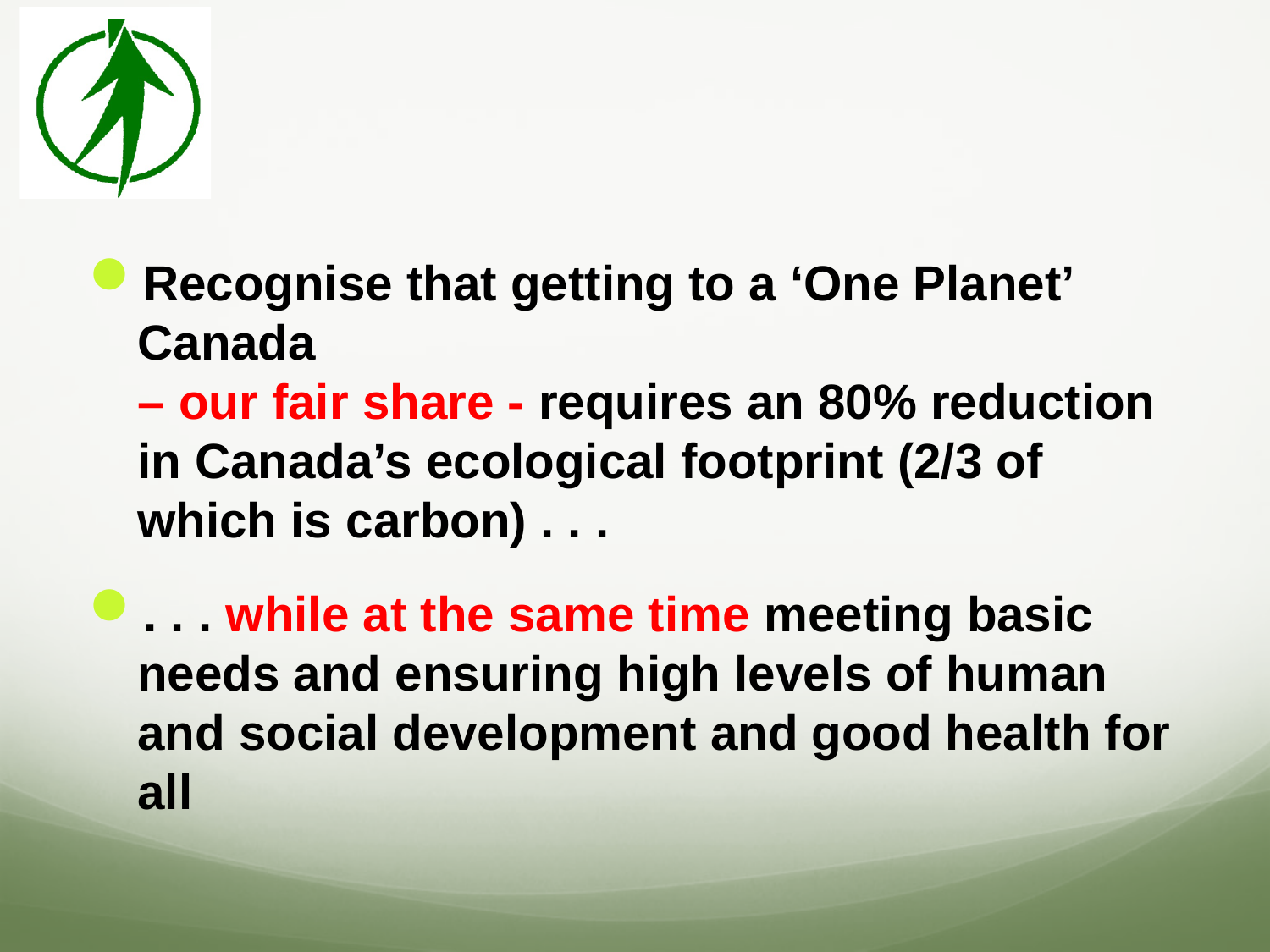

#
Recognise that getting to a ‘One Planet’ Canada
– our fair share - requires an 80% reduction in Canada’s ecological footprint (2/3 of which is carbon) . . .
. . . while at the same time meeting basic needs and ensuring high levels of human and social development and good health for all